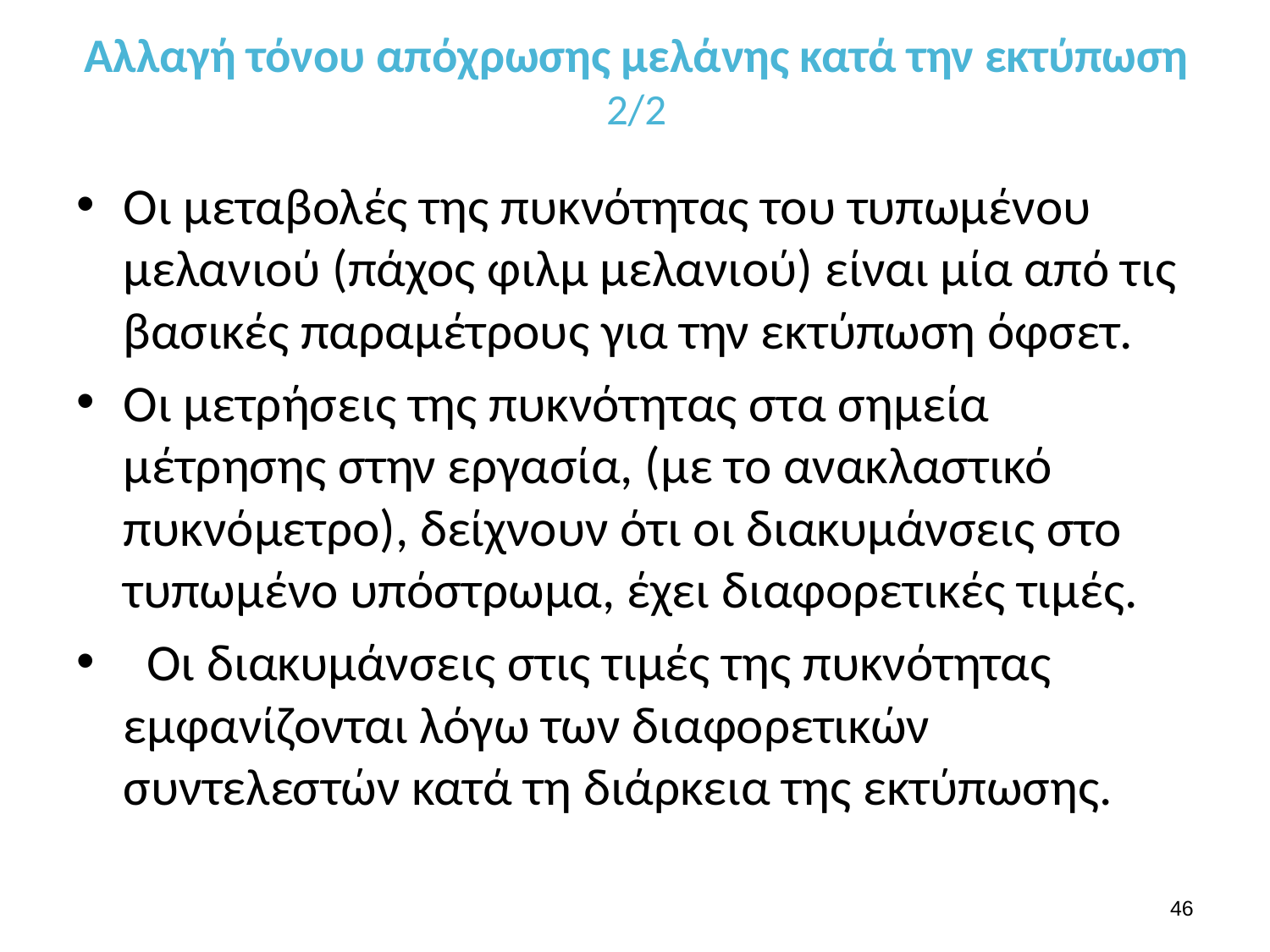

# Αλλαγή τόνου απόχρωσης μελάνης κατά την εκτύπωση 2/2
Οι μεταβολές της πυκνότητας του τυπωμένου μελανιού (πάχος φιλμ μελανιού) είναι μία από τις βασικές παραμέτρους για την εκτύπωση όφσετ.
Οι μετρήσεις της πυκνότητας στα σημεία μέτρησης στην εργασία, (με το ανακλαστικό πυκνόμετρο), δείχνουν ότι οι διακυμάνσεις στο τυπωμένο υπόστρωμα, έχει διαφορετικές τιμές.
  Οι διακυμάνσεις στις τιμές της πυκνότητας εμφανίζονται λόγω των διαφορετικών συντελεστών κατά τη διάρκεια της εκτύπωσης.

46